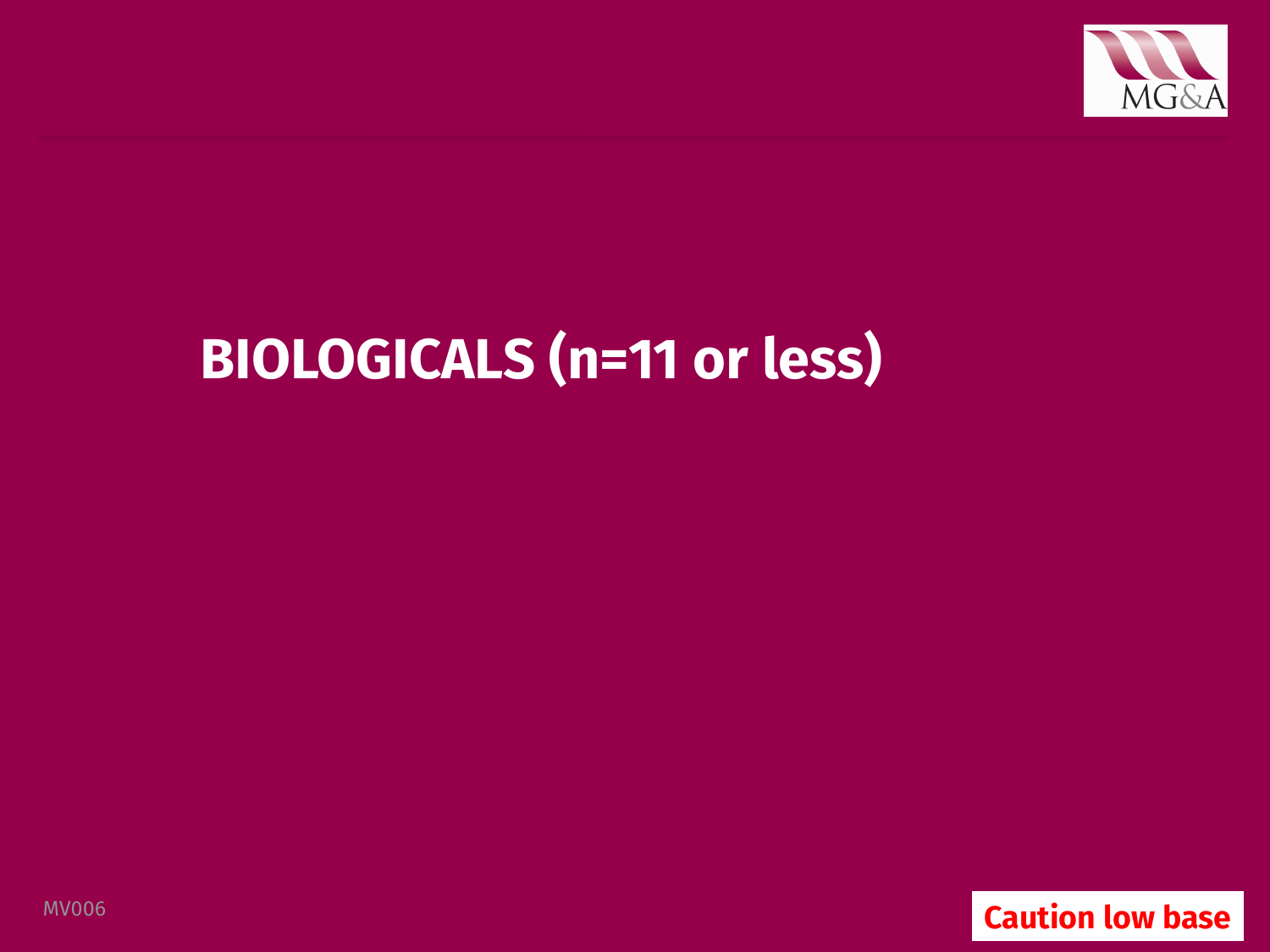

Biologicals (n=11 or less)
Caution low base!
Caution low base